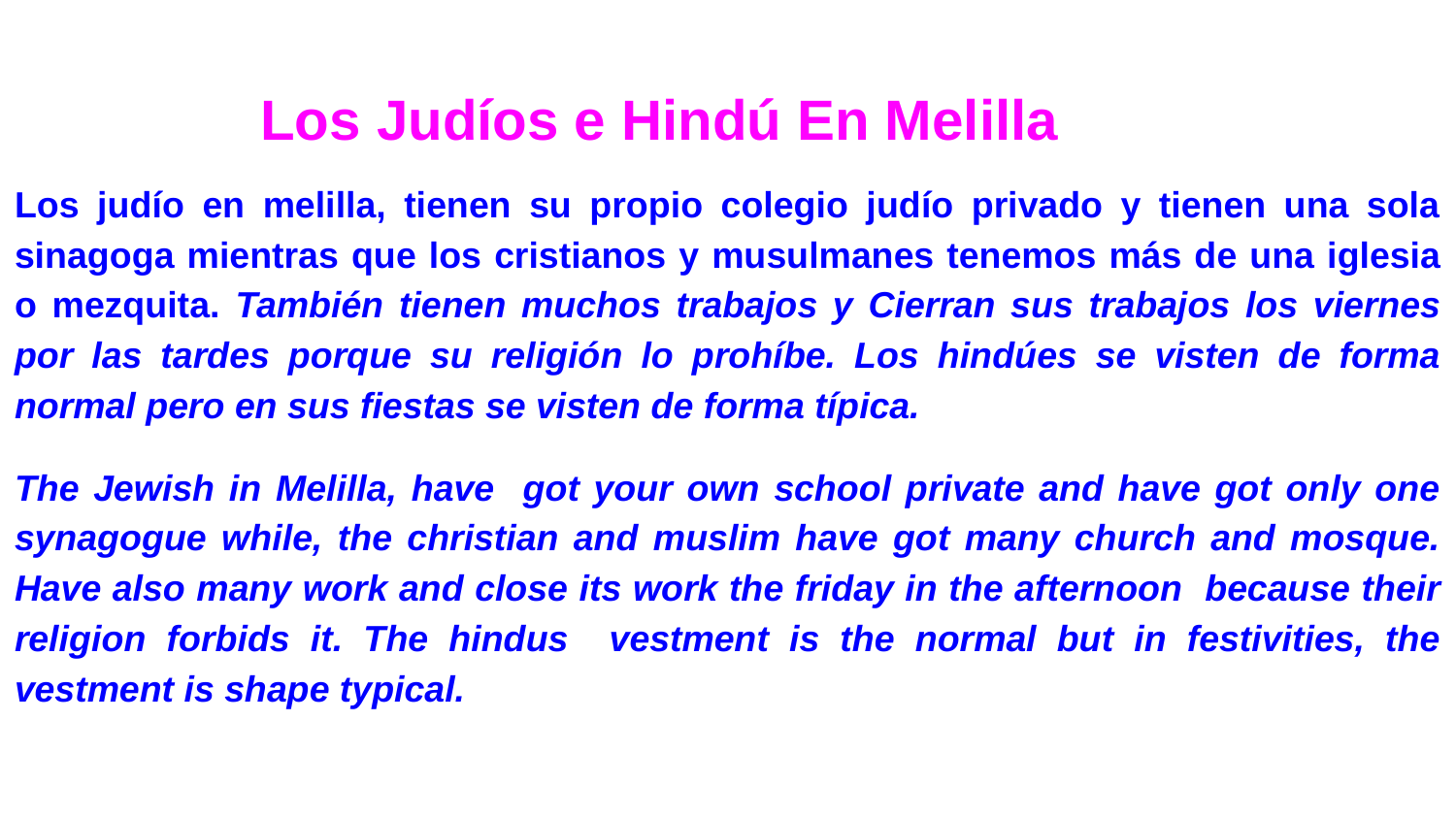

# Los Judíos e Hindú En Melilla
Los judío en melilla, tienen su propio colegio judío privado y tienen una sola sinagoga mientras que los cristianos y musulmanes tenemos más de una iglesia o mezquita. También tienen muchos trabajos y Cierran sus trabajos los viernes por las tardes porque su religión lo prohíbe. Los hindúes se visten de forma normal pero en sus fiestas se visten de forma típica.
The Jewish in Melilla, have  got your own school private and have got only one synagogue while, the christian and muslim have got many church and mosque. Have also many work and close its work the friday in the afternoon  because their religion forbids it. The hindus  vestment is the normal but in festivities, the vestment is shape typical.